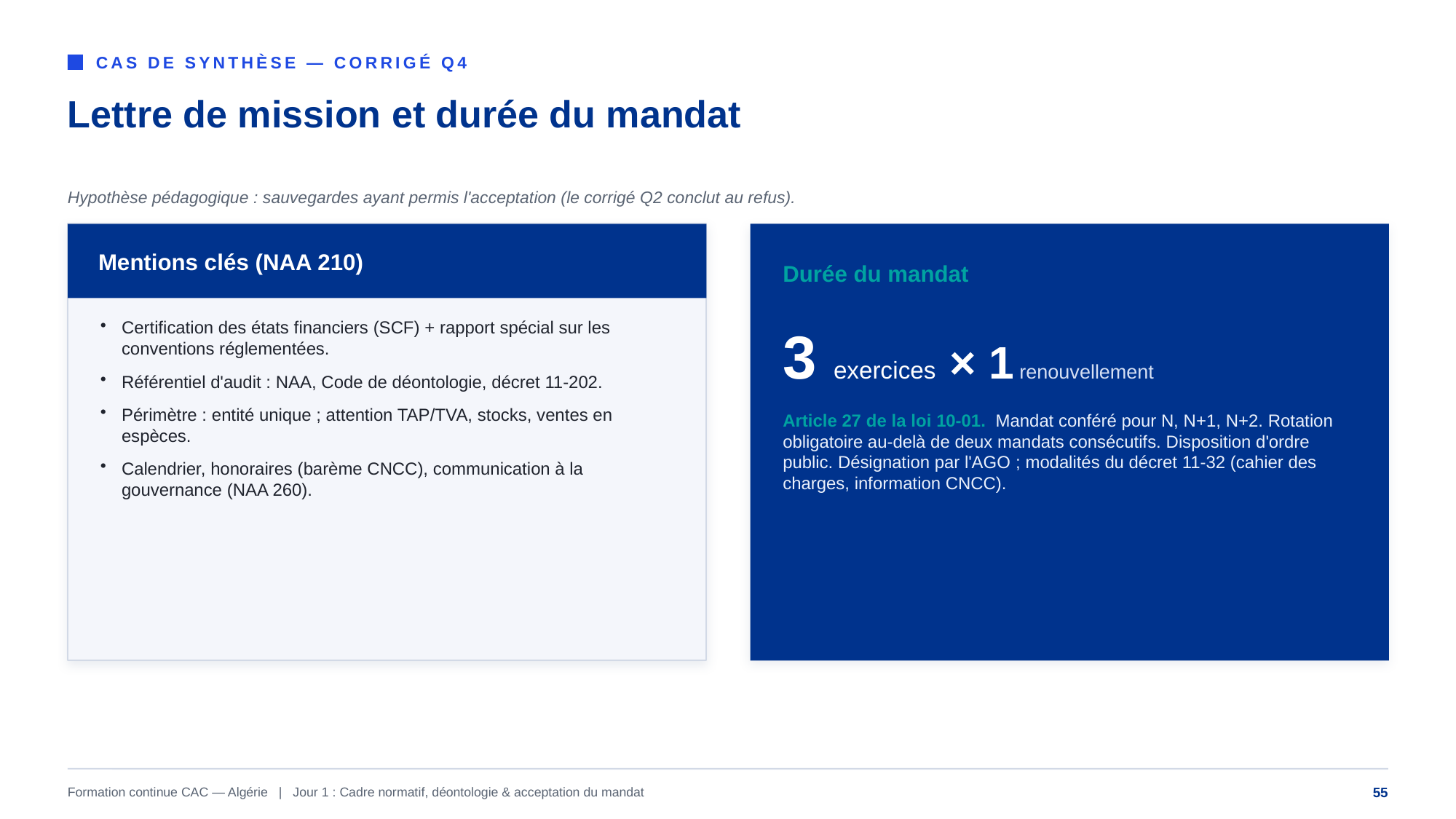

CAS DE SYNTHÈSE — CORRIGÉ Q4

Lettre de mission et durée du mandat
Hypothèse pédagogique : sauvegardes ayant permis l'acceptation (le corrigé Q2 conclut au refus).

Mentions clés (NAA 210)

Durée du mandat
3 exercices  × 1 renouvellement
Certification des états financiers (SCF) + rapport spécial sur les conventions réglementées.
Référentiel d'audit : NAA, Code de déontologie, décret 11-202.
Périmètre : entité unique ; attention TAP/TVA, stocks, ventes en espèces.
Calendrier, honoraires (barème CNCC), communication à la gouvernance (NAA 260).
Article 27 de la loi 10-01.  Mandat conféré pour N, N+1, N+2. Rotation obligatoire au-delà de deux mandats consécutifs. Disposition d'ordre public. Désignation par l'AGO ; modalités du décret 11-32 (cahier des charges, information CNCC).

Formation continue CAC — Algérie   |   Jour 1 : Cadre normatif, déontologie & acceptation du mandat
55